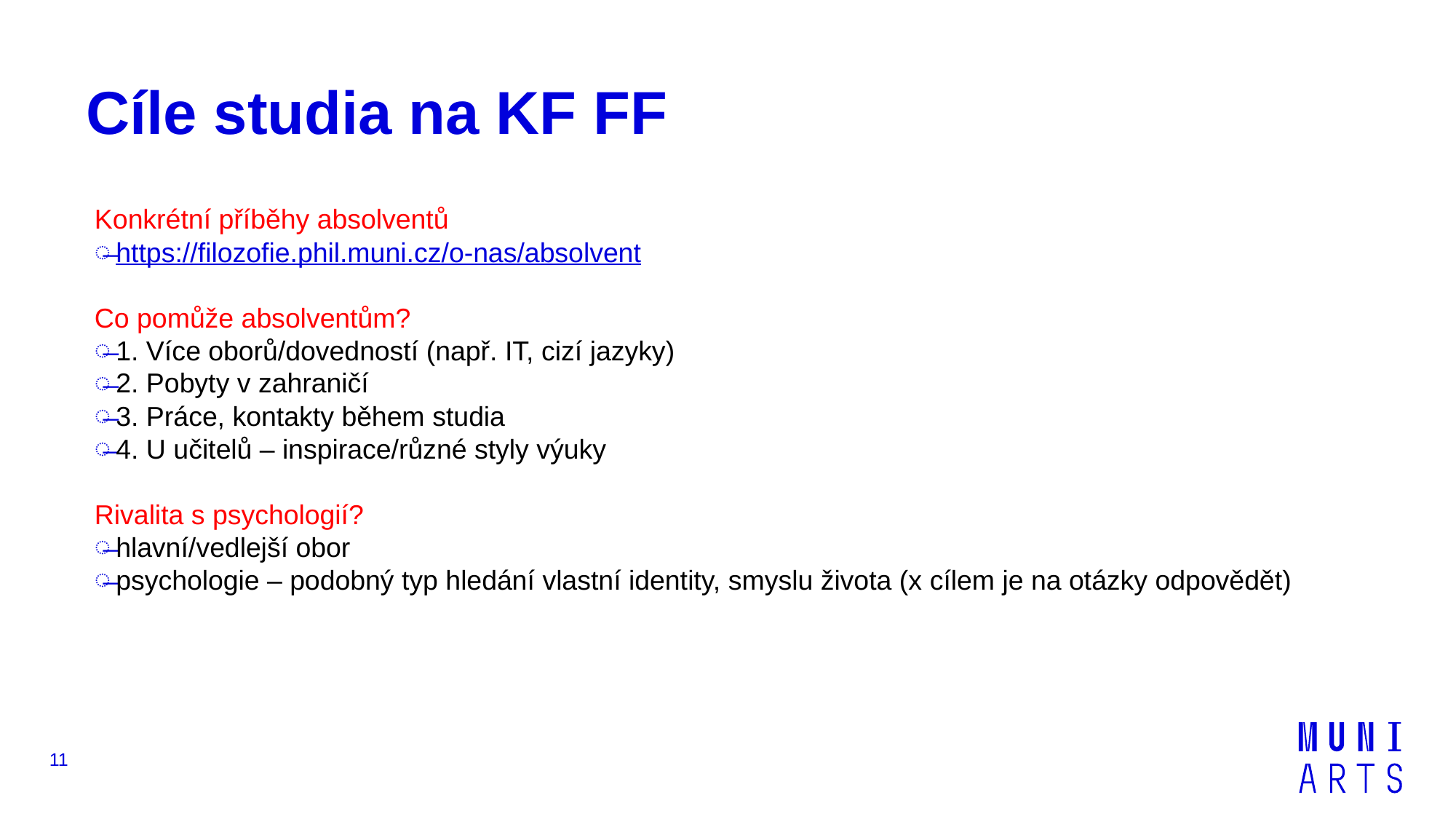

# Cíle studia na KF FF
Konkrétní příběhy absolventů
https://filozofie.phil.muni.cz/o-nas/absolvent

Co pomůže absolventům?
1. Více oborů/dovedností (např. IT, cizí jazyky)
2. Pobyty v zahraničí
3. Práce, kontakty během studia
4. U učitelů – inspirace/různé styly výuky

Rivalita s psychologií?
hlavní/vedlejší obor
psychologie – podobný typ hledání vlastní identity, smyslu života (x cílem je na otázky odpovědět)

11